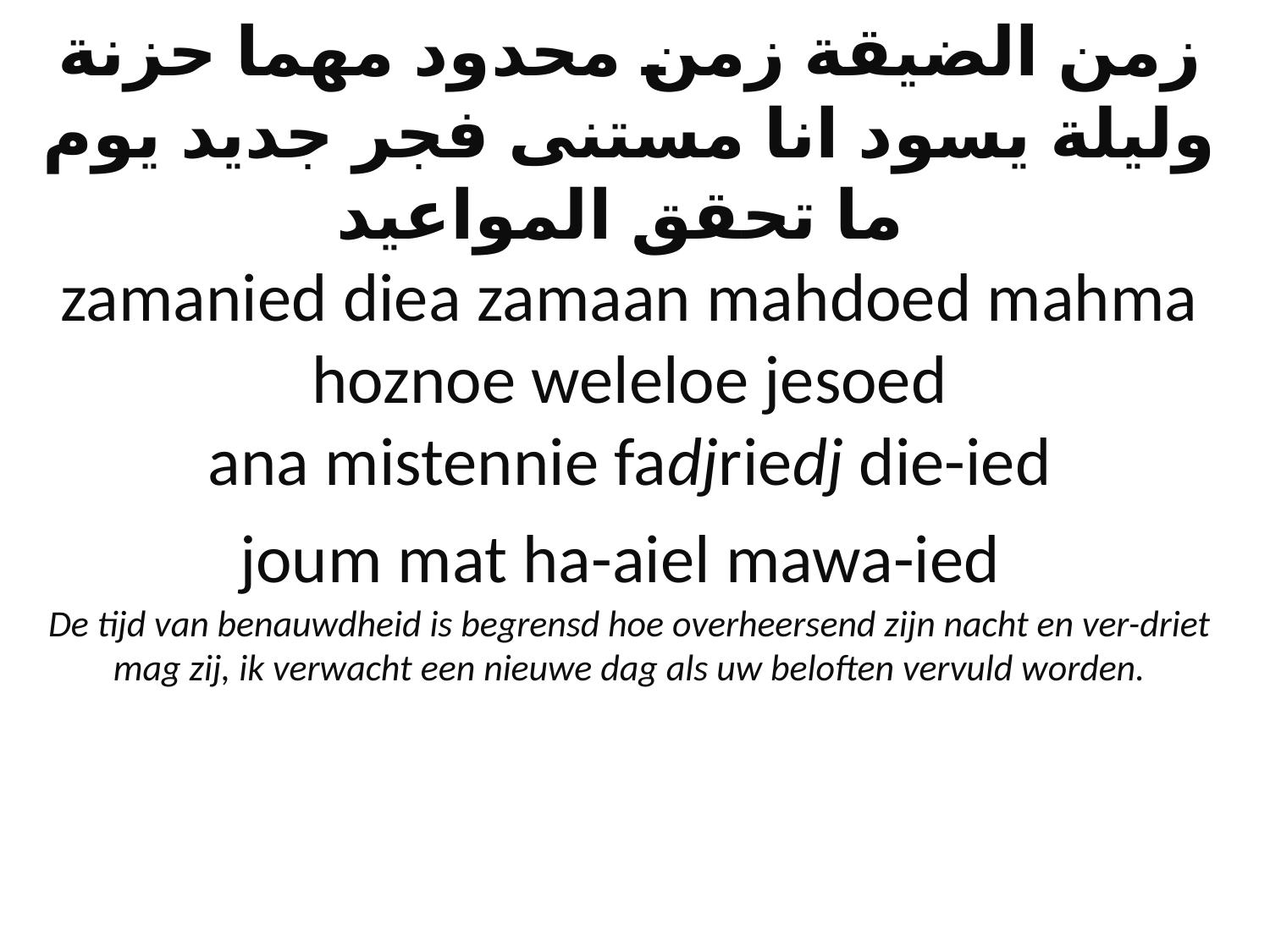

# زمن الضيقة زمن محدود مهما حزنة وليلة يسود انا مستنى فجر جديد يوم ما تحقق المواعيد  zamanied diea zamaan mahdoed mahma hoznoe weleloe jesoed ana mistennie fadjriedj die-ied joum mat ha-aiel mawa-ied De tijd van benauwdheid is begrensd hoe overheersend zijn nacht en ver-driet mag zij, ik verwacht een nieuwe dag als uw beloften vervuld worden.